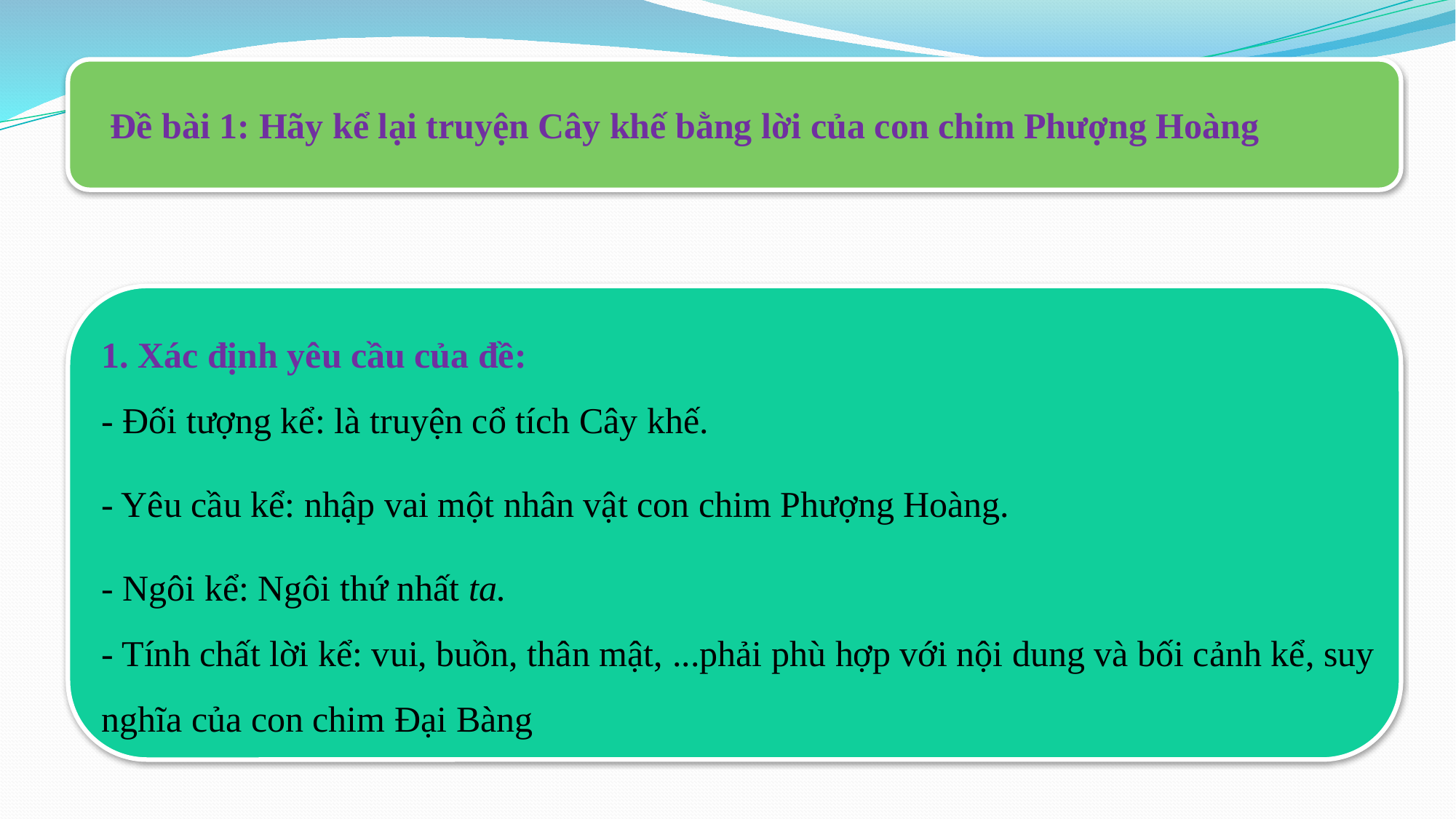

Đề bài 1: Hãy kể lại truyện Cây khế bằng lời của con chim Phượng Hoàng

1. Xác định yêu cầu của đề:
- Đối tượng kể: là truyện cổ tích Cây khế.
- Yêu cầu kể: nhập vai một nhân vật con chim Phượng Hoàng.
- Ngôi kể: Ngôi thứ nhất ta.
- Tính chất lời kể: vui, buồn, thân mật, ...phải phù hợp với nội dung và bối cảnh kể, suy nghĩa của con chim Đại Bàng